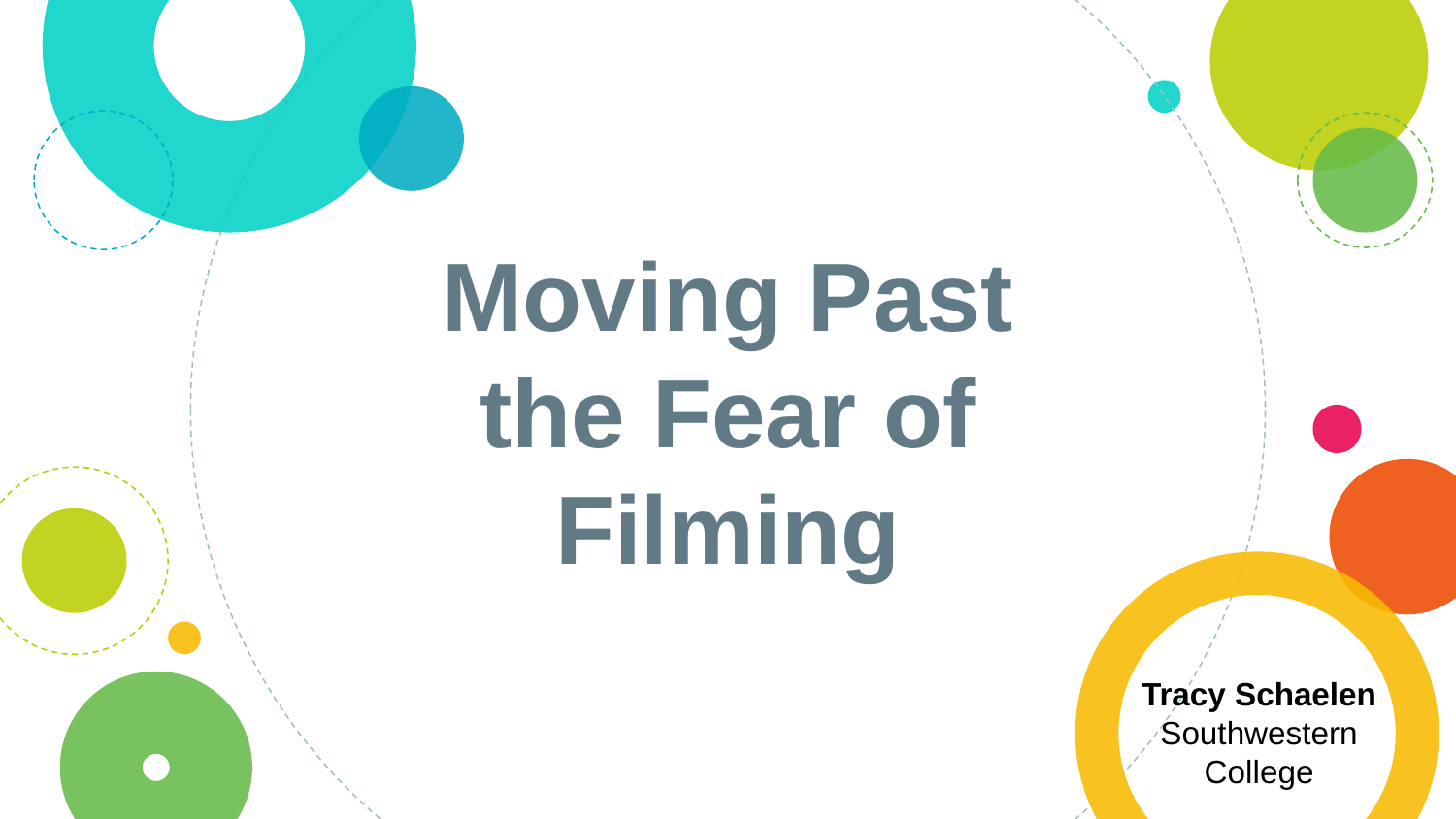

# Moving Past the Fear of Filming
Tracy Schaelen
Southwestern College